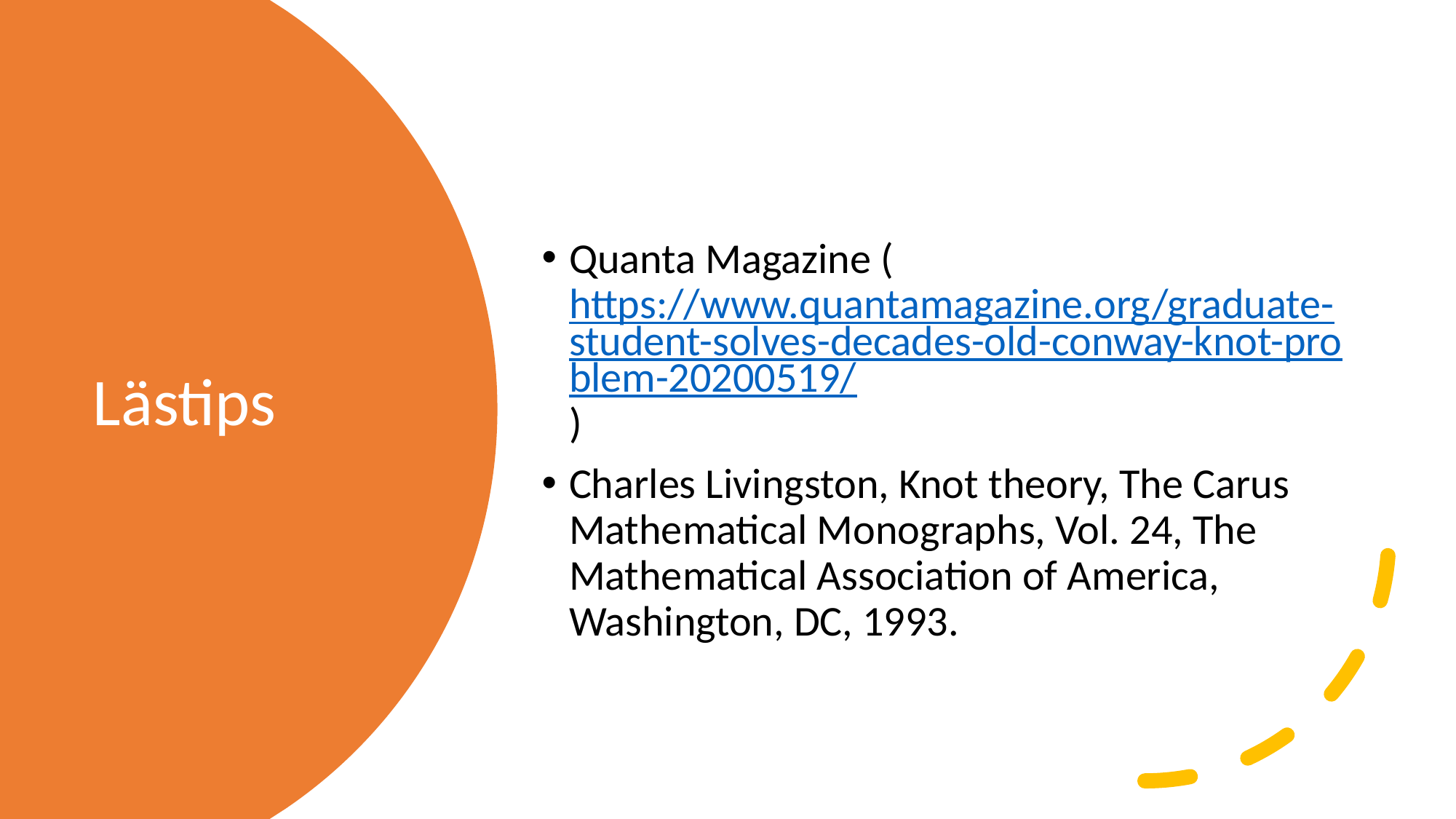

Quanta Magazine (https://www.quantamagazine.org/graduate-student-solves-decades-old-conway-knot-problem-20200519/)
Charles Livingston, Knot theory, The Carus Mathematical Monographs, Vol. 24, The Mathematical Association of America, Washington, DC, 1993.
# Lästips